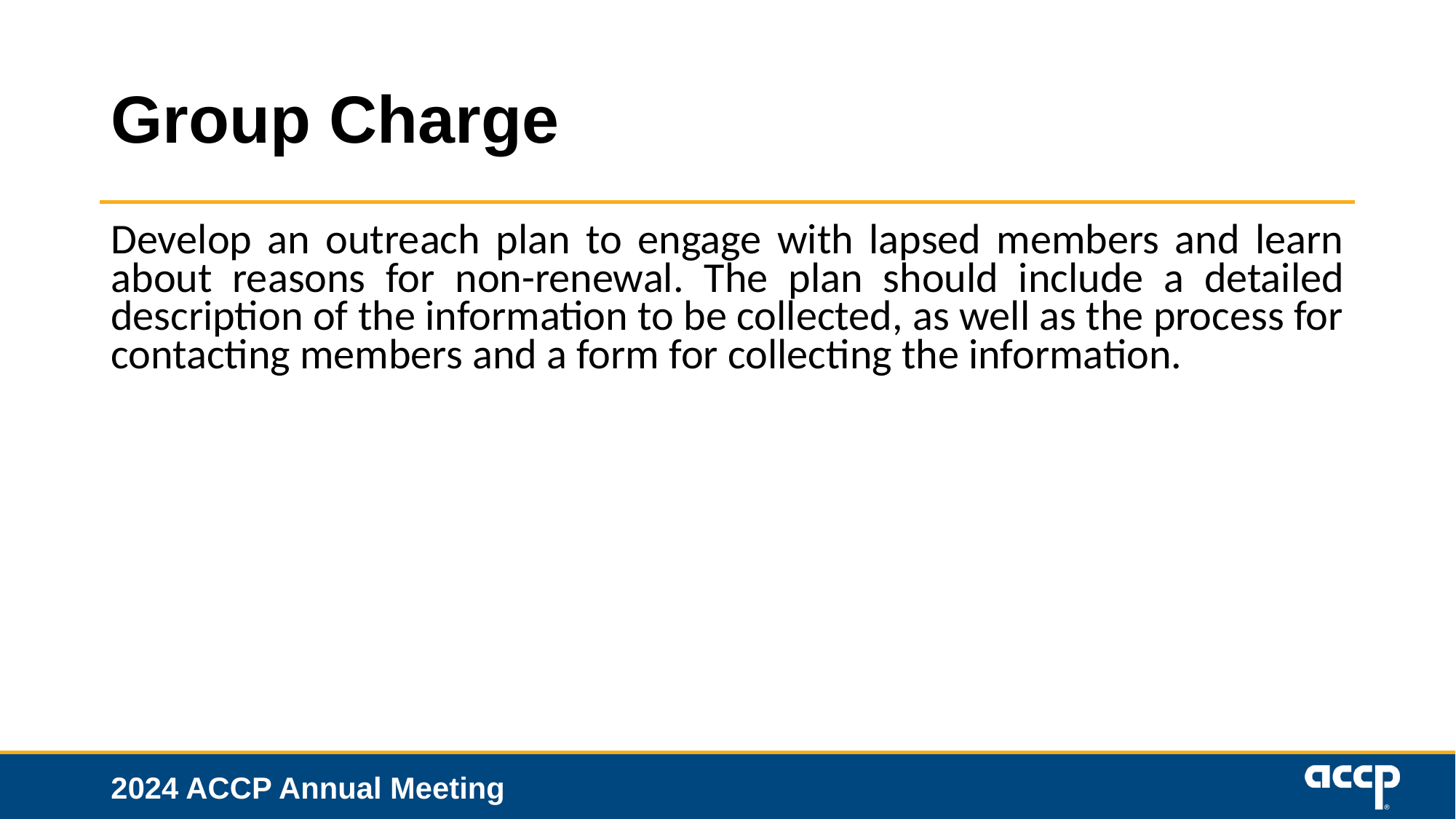

# Group Charge
Develop an outreach plan to engage with lapsed members and learn about reasons for non-renewal. The plan should include a detailed description of the information to be collected, as well as the process for contacting members and a form for collecting the information.